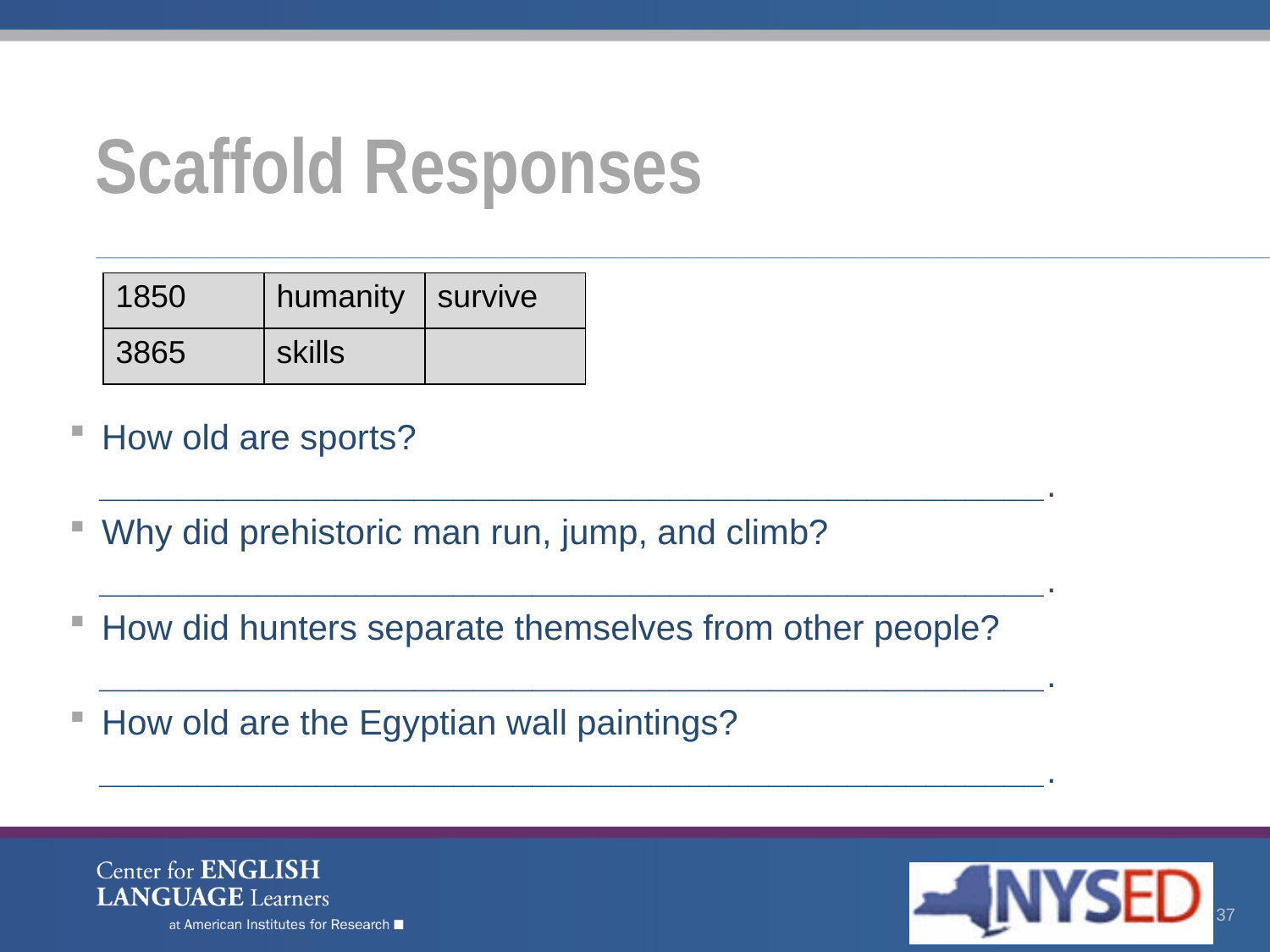

# Scaffold Responses
| 1850 | humanity | survive |
| --- | --- | --- |
| 3865 | skills |  |
How old are sports?
________________________________________________.
Why did prehistoric man run, jump, and climb?
________________________________________________.
How did hunters separate themselves from other people?
________________________________________________.
How old are the Egyptian wall paintings?
________________________________________________.
37